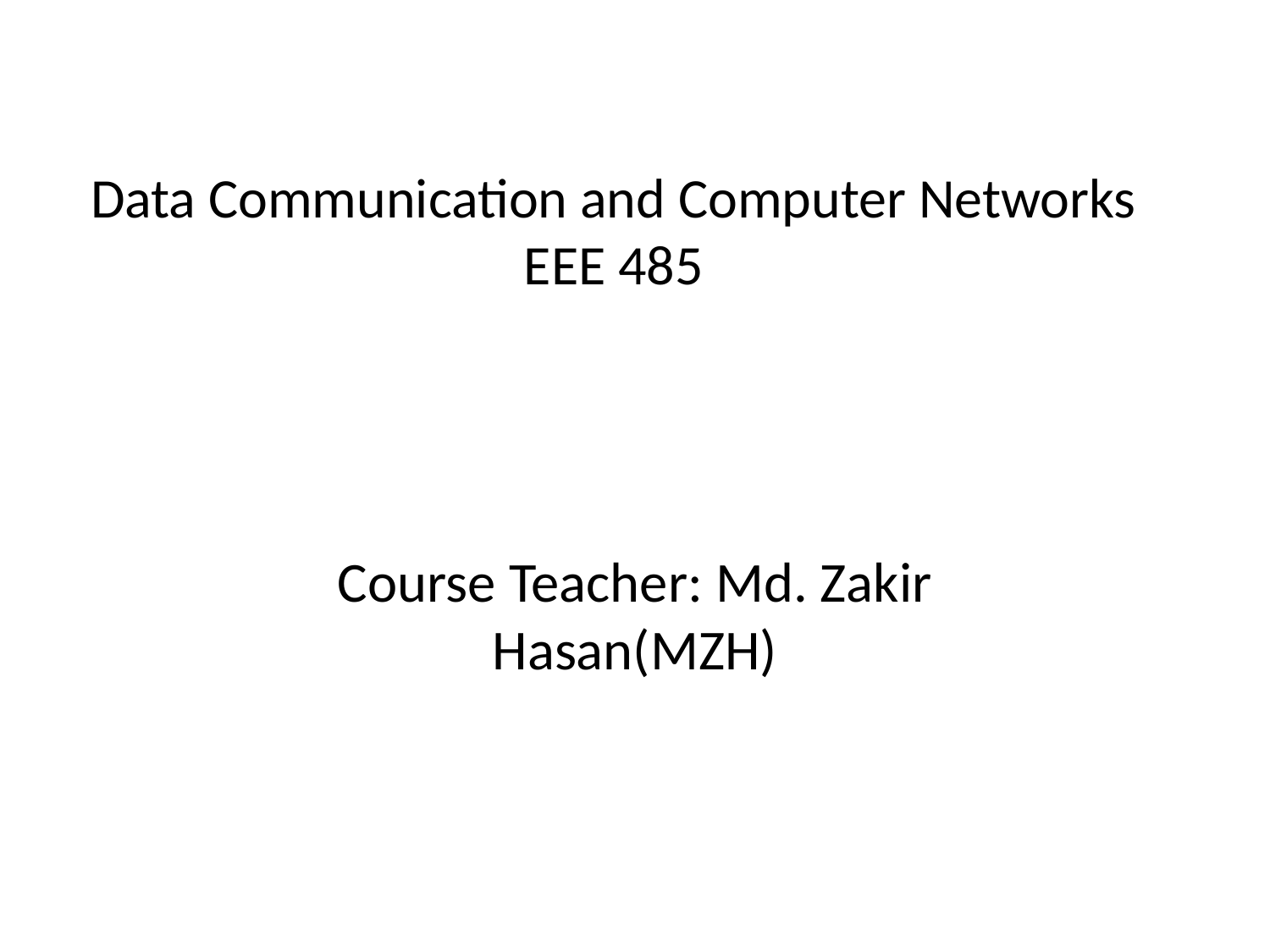

# Data Communication and Computer Networks EEE 485
Course Teacher: Md. Zakir Hasan(MZH)